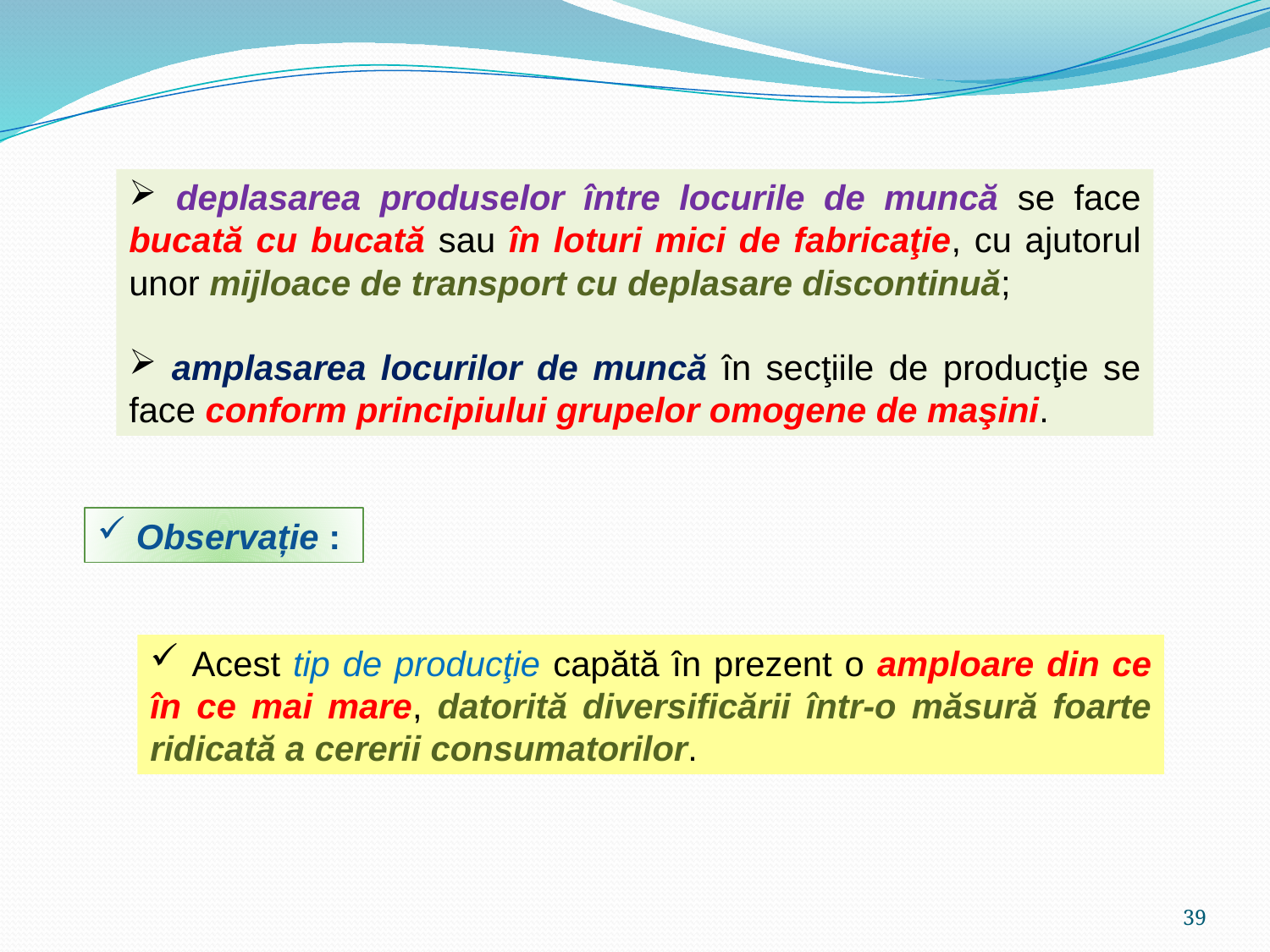

deplasarea produselor între locurile de muncă se face bucată cu bucată sau în loturi mici de fabricaţie, cu ajutorul unor mijloace de transport cu deplasare discontinuă;

 amplasarea locurilor de muncă în secţiile de producţie se face conform principiului grupelor omogene de maşini.
 Observație :
 Acest tip de producţie capătă în prezent o amploare din ce în ce mai mare, datorită diversificării într-o măsură foarte ridicată a cererii consumatorilor.
39